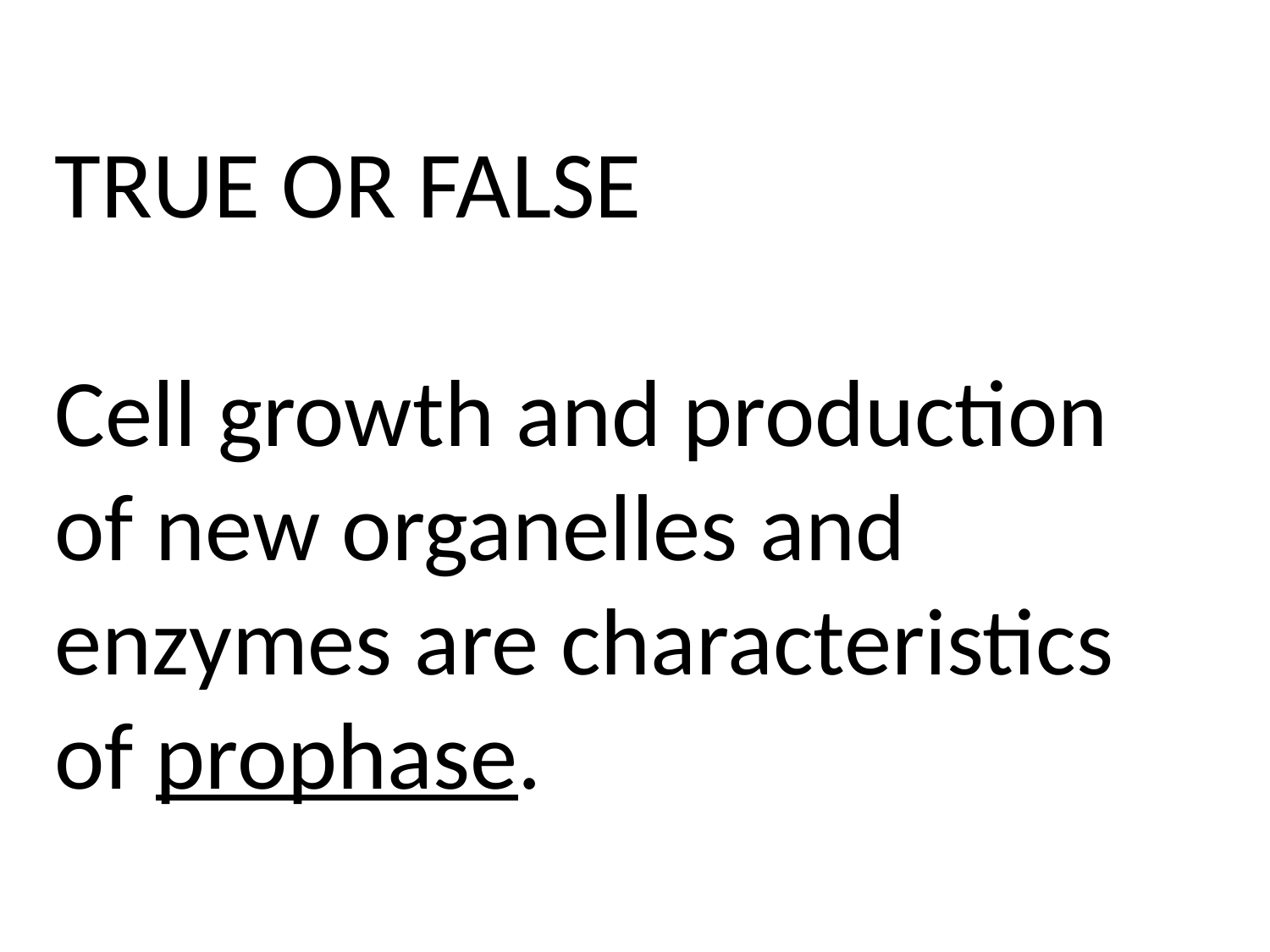

TRUE OR FALSE

Cell growth and production of new organelles and enzymes are characteristics of prophase.